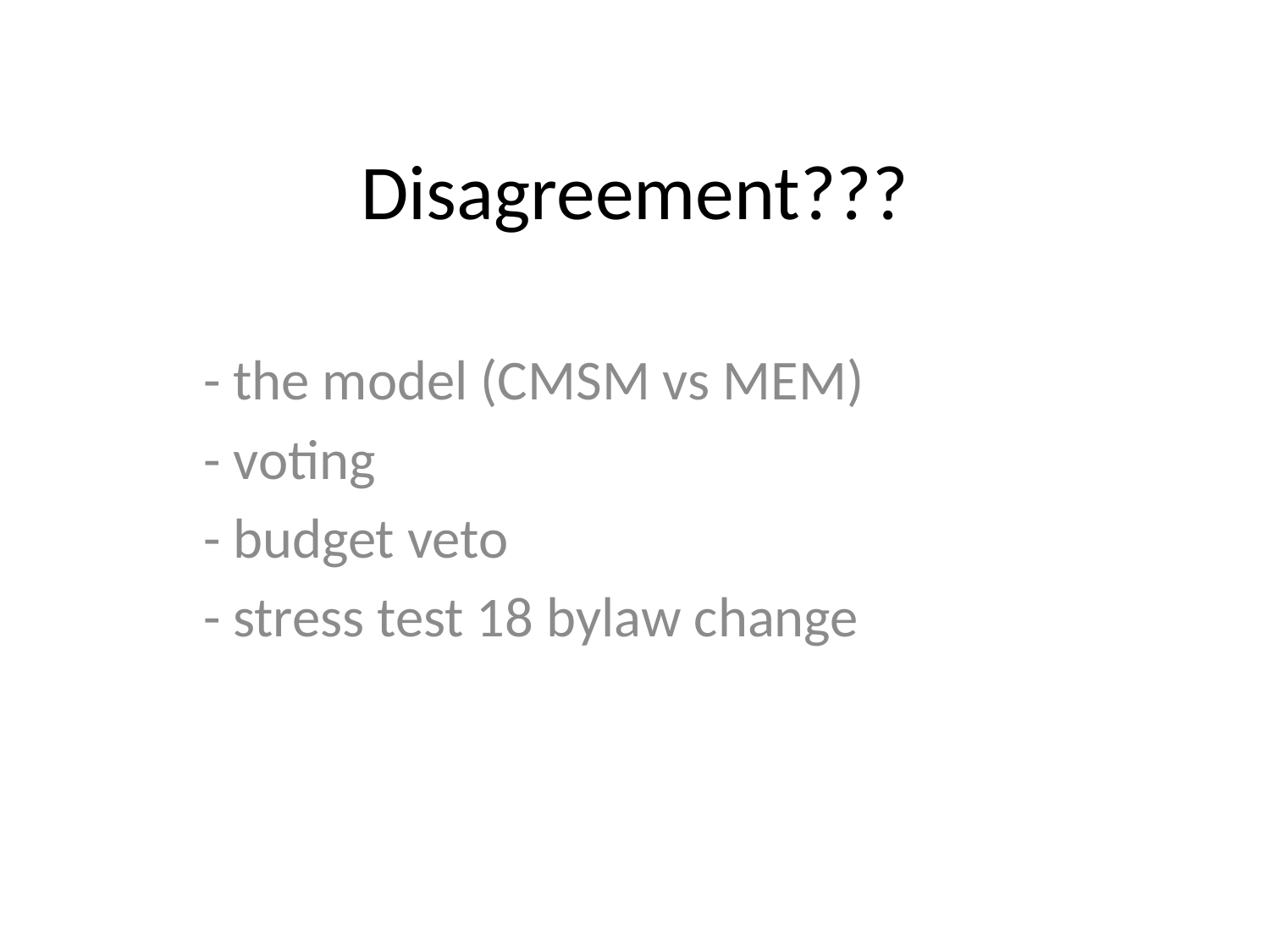

# Disagreement???
- the model (CMSM vs MEM)
- voting
- budget veto
- stress test 18 bylaw change